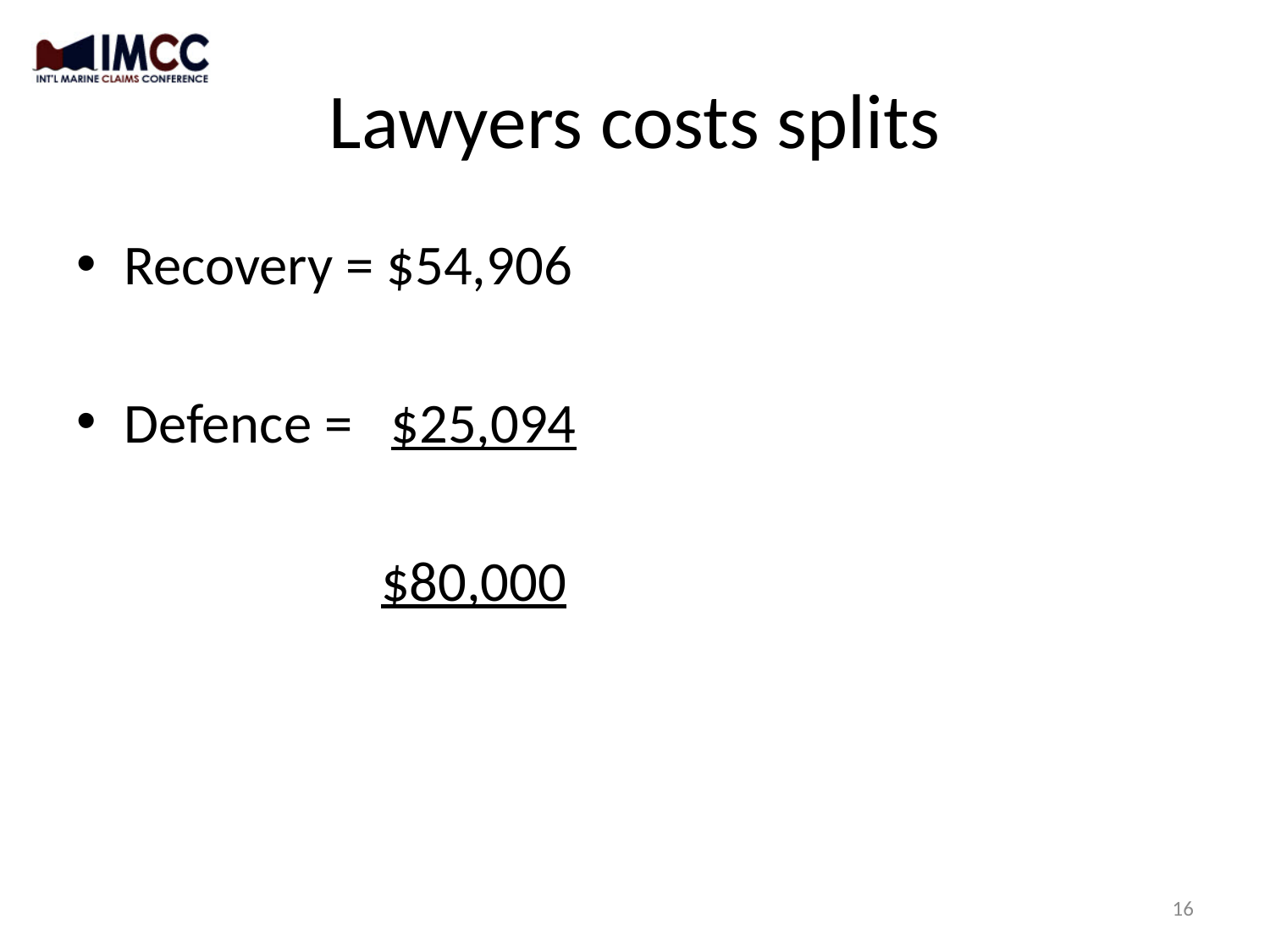

# Lawyers costs splits
Recovery = $54,906

Defence =   $25,094

                        $80,000

16